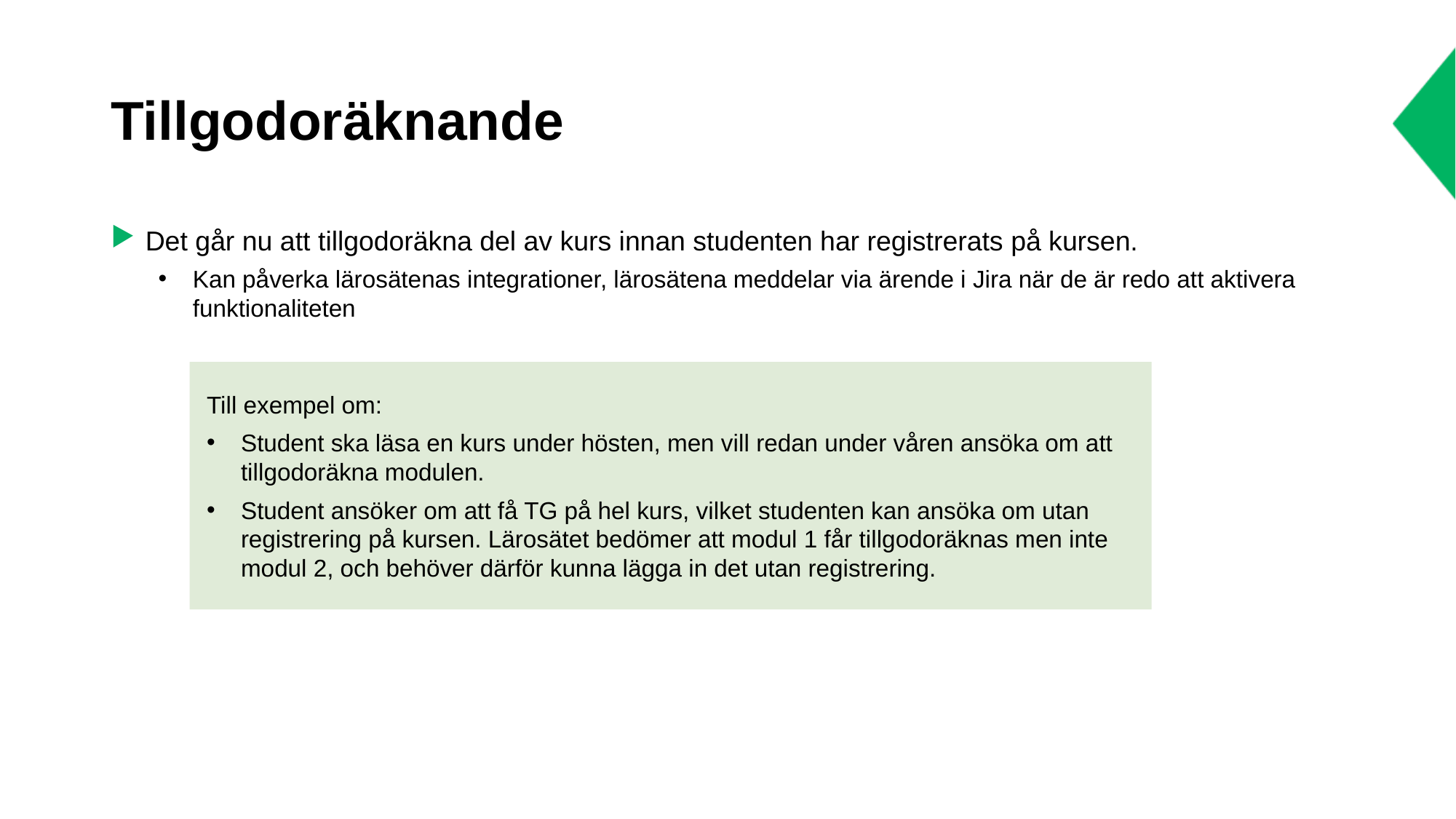

# Tillgodoräknande
Det går nu att tillgodoräkna del av kurs innan studenten har registrerats på kursen.
Kan påverka lärosätenas integrationer, lärosätena meddelar via ärende i Jira när de är redo att aktivera funktionaliteten
Till exempel om:
Student ska läsa en kurs under hösten, men vill redan under våren ansöka om att tillgodoräkna modulen.
Student ansöker om att få TG på hel kurs, vilket studenten kan ansöka om utan registrering på kursen. Lärosätet bedömer att modul 1 får tillgodoräknas men inte modul 2, och behöver därför kunna lägga in det utan registrering.